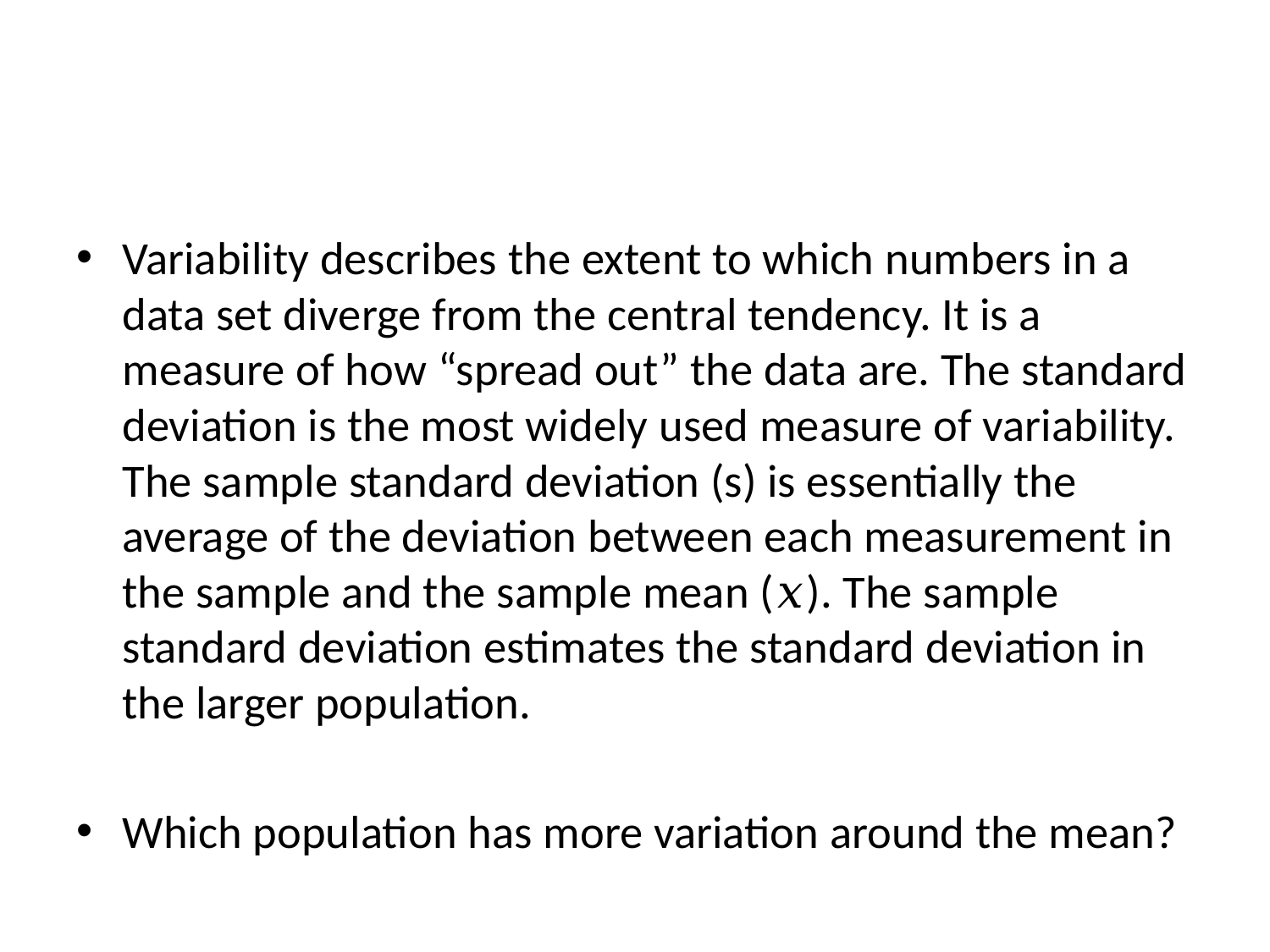

#
Variability describes the extent to which numbers in a data set diverge from the central tendency. It is a measure of how “spread out” the data are. The standard deviation is the most widely used measure of variability. The sample standard deviation (s) is essentially the average of the deviation between each measurement in the sample and the sample mean (𝑥). The sample standard deviation estimates the standard deviation in the larger population.

Which population has more variation around the mean?